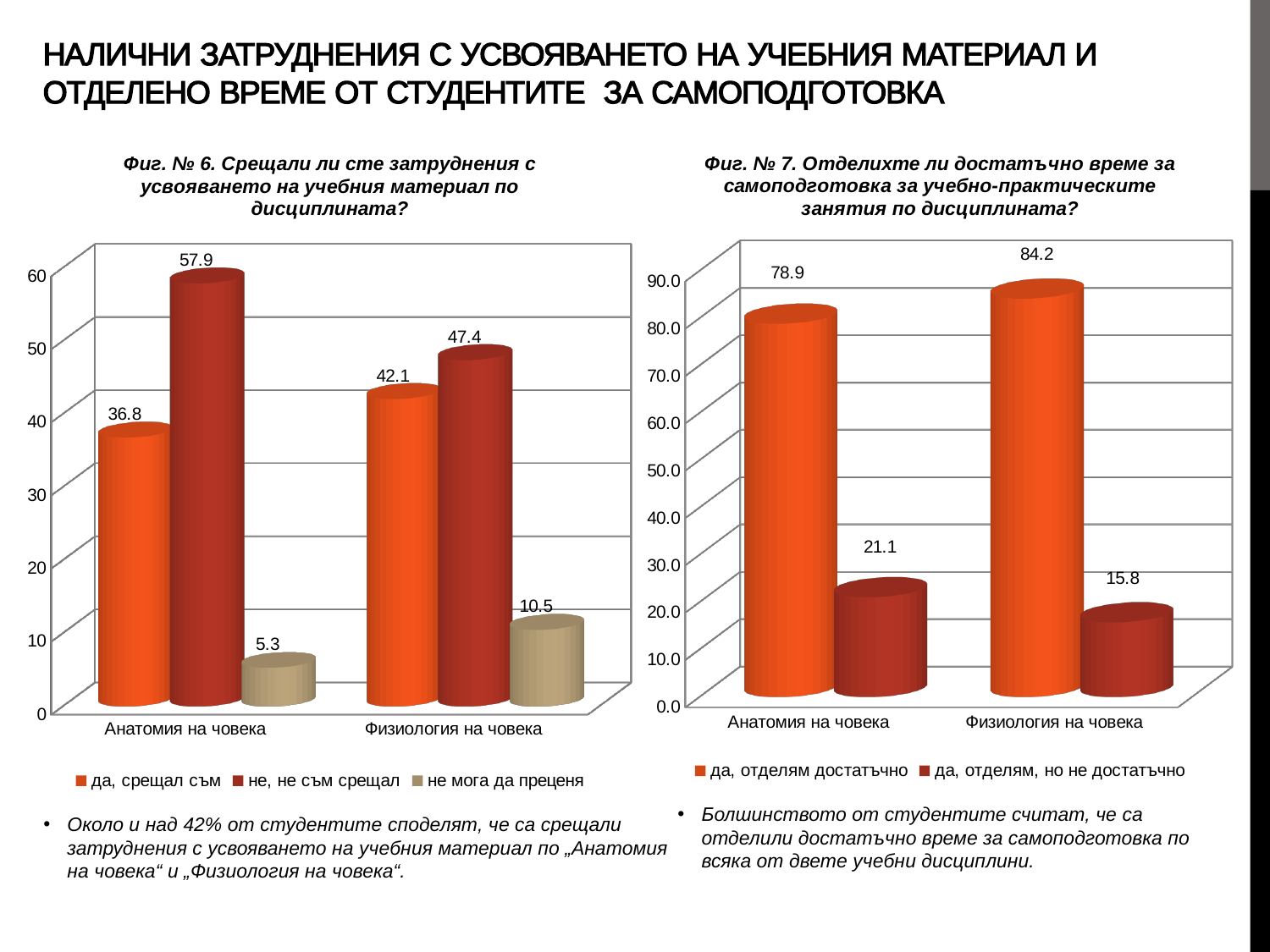

# НАЛИЧНИ ЗАТРУДНЕНИЯ С УСВОЯВАНЕТО НА УЧЕБНИЯ МАТЕРИАЛ И ОТДЕЛЕНО ВРЕМЕ ОТ СТУДЕНТИТЕ  ЗА САМОПОДГОТОВКА

[unsupported chart]

[unsupported chart]

Болшинството от студентите считат, че са отделили достатъчно време за самоподготовка по всяка от двете учебни дисциплини.
Около и над 42% от студентите споделят, че са срещали затруднения с усвояването на учебния материал по „Анатомия на човека“ и „Физиология на човека“.